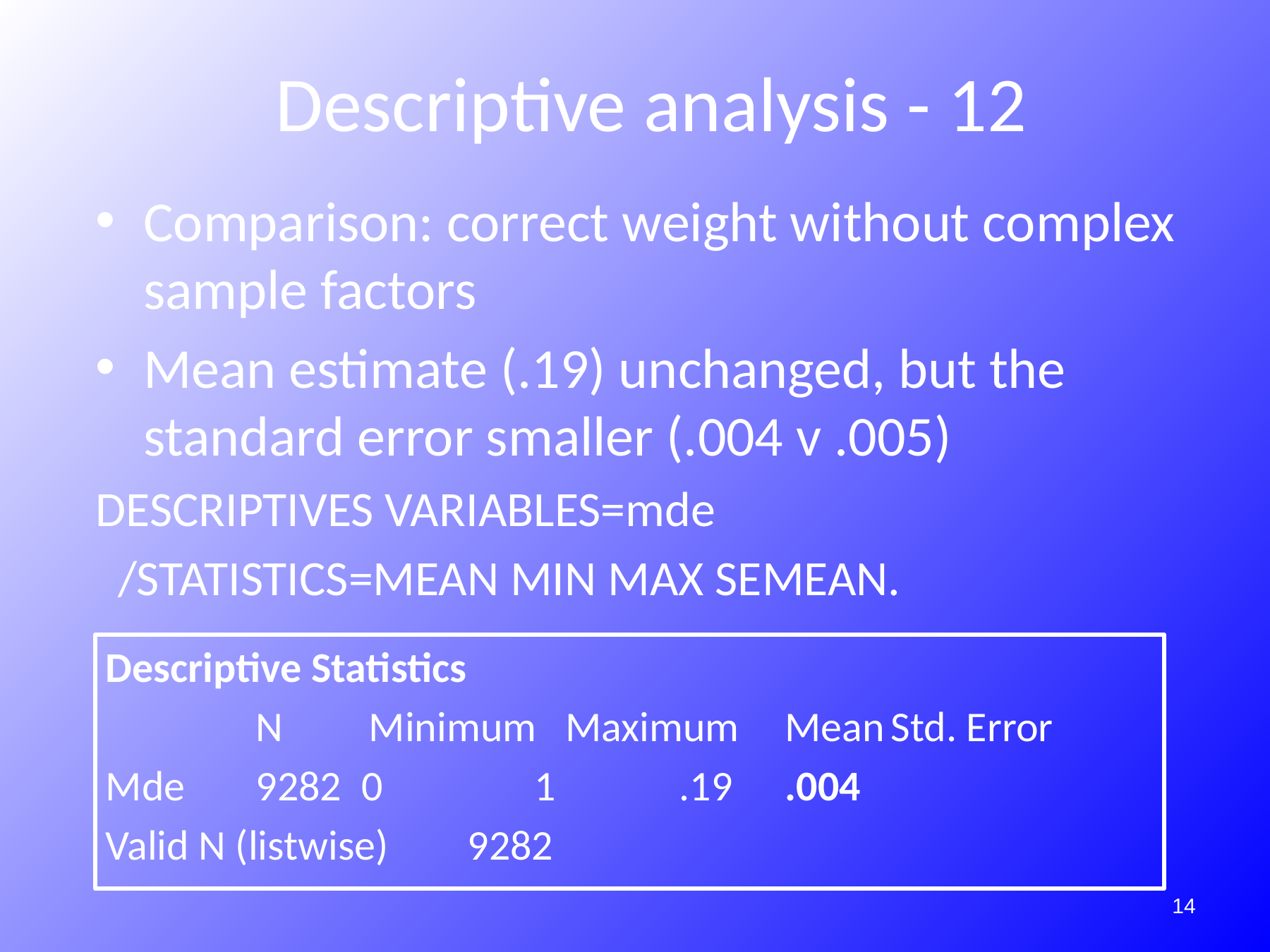

# Descriptive analysis - 12
Comparison: correct weight without complex sample factors
Mean estimate (.19) unchanged, but the standard error smaller (.004 v .005)
DESCRIPTIVES VARIABLES=mde
  /STATISTICS=MEAN MIN MAX SEMEAN.

Descriptive Statistics
		N         Minimum   Maximum	Mean	Std. Error
Mde	9282	0	       1		.19	.004
Valid N (listwise)	9282
14